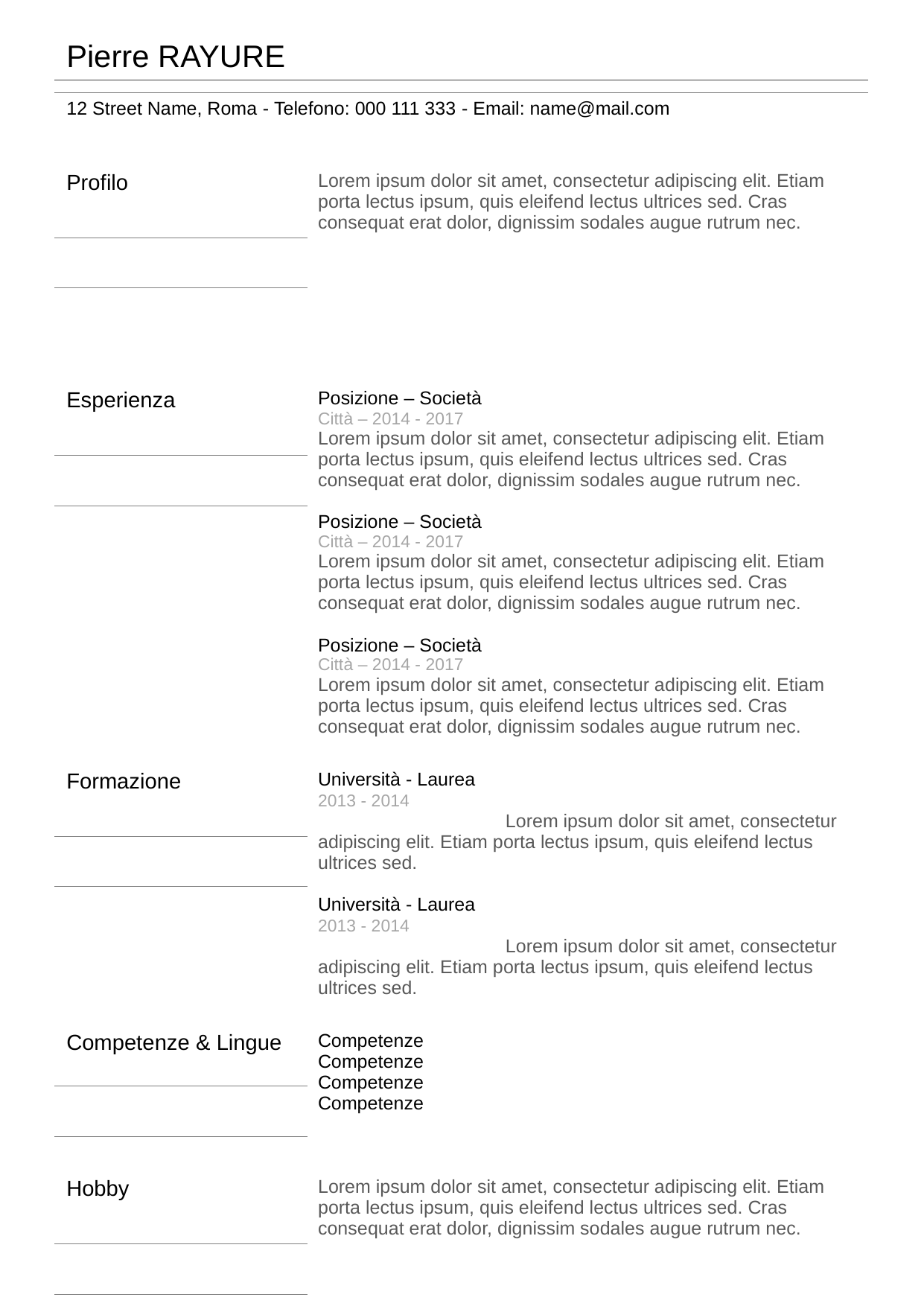

| Pierre RAYURE |
| --- |
|  |
| 12 Street Name, Roma - Telefono: 000 111 333 - Email: name@mail.com |
| Profilo | Lorem ipsum dolor sit amet, consectetur adipiscing elit. Etiam porta lectus ipsum, quis eleifend lectus ultrices sed. Cras consequat erat dolor, dignissim sodales augue rutrum nec. |
| --- | --- |
|  |  |
|  |  |
| Esperienza | Posizione – Società Città – 2014 - 2017 Lorem ipsum dolor sit amet, consectetur adipiscing elit. Etiam porta lectus ipsum, quis eleifend lectus ultrices sed. Cras consequat erat dolor, dignissim sodales augue rutrum nec. Posizione – Società Città – 2014 - 2017 Lorem ipsum dolor sit amet, consectetur adipiscing elit. Etiam porta lectus ipsum, quis eleifend lectus ultrices sed. Cras consequat erat dolor, dignissim sodales augue rutrum nec. Posizione – Società Città – 2014 - 2017 Lorem ipsum dolor sit amet, consectetur adipiscing elit. Etiam porta lectus ipsum, quis eleifend lectus ultrices sed. Cras consequat erat dolor, dignissim sodales augue rutrum nec. |
|  |  |
|  |  |
| Formazione | Università - Laurea 2013 - 2014 Lorem ipsum dolor sit amet, consectetur adipiscing elit. Etiam porta lectus ipsum, quis eleifend lectus ultrices sed. Università - Laurea 2013 - 2014 Lorem ipsum dolor sit amet, consectetur adipiscing elit. Etiam porta lectus ipsum, quis eleifend lectus ultrices sed. |
|  |  |
|  |  |
| Competenze & Lingue | Competenze Competenze Competenze Competenze |
|  |  |
|  |  |
| Hobby | Lorem ipsum dolor sit amet, consectetur adipiscing elit. Etiam porta lectus ipsum, quis eleifend lectus ultrices sed. Cras consequat erat dolor, dignissim sodales augue rutrum nec. |
|  |  |
|  |  |